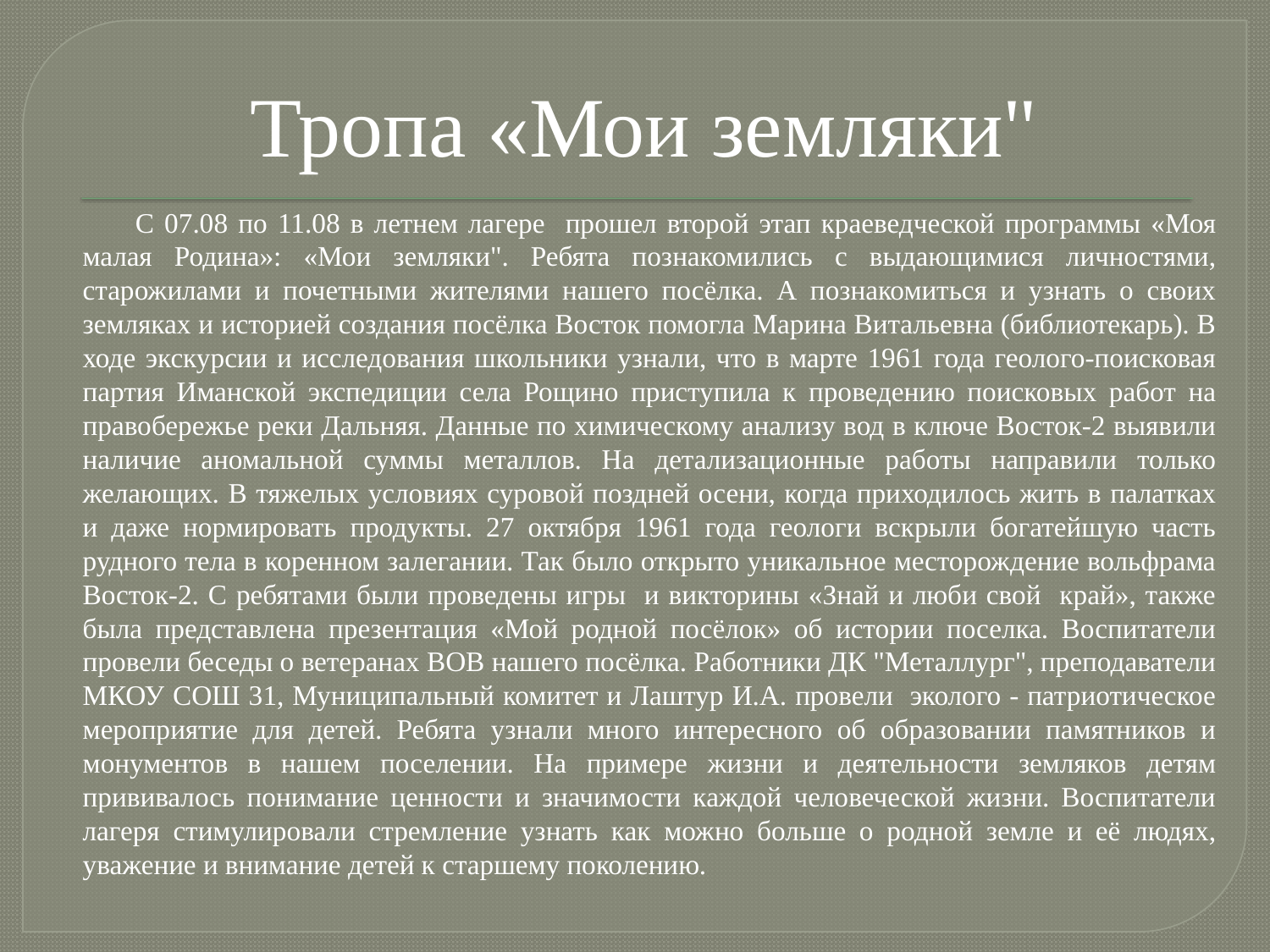

Тропа «Мои земляки"
# Тропа «Мои земляки»
         С 07.08 по 11.08 в летнем лагере  прошел второй этап краеведческой программы «Моя малая Родина»: «Мои земляки". Ребята познакомились с выдающимися личностями, старожилами и почетными жителями нашего посёлка. А познакомиться и узнать о своих земляках и историей создания посёлка Восток помогла Марина Витальевна (библиотекарь). В ходе экскурсии и исследования школьники узнали, что в марте 1961 года геолого-поисковая партия Иманской экспедиции села Рощино приступила к проведению поисковых работ на правобережье реки Дальняя. Данные по химическому анализу вод в ключе Восток-2 выявили наличие аномальной суммы металлов. На детализационные работы направили только желающих. В тяжелых условиях суровой поздней осени, когда приходилось жить в палатках и даже нормировать продукты. 27 октября 1961 года геологи вскрыли богатейшую часть рудного тела в коренном залегании. Так было открыто уникальное месторождение вольфрама Восток-2. С ребятами были проведены игры  и викторины «Знай и люби свой  край», также была представлена презентация «Мой родной посёлок» об истории поселка. Воспитатели провели беседы о ветеранах ВОВ нашего посёлка. Работники ДК "Металлург", преподаватели МКОУ СОШ 31, Муниципальный комитет и Лаштур И.А. провели  эколого - патриотическое мероприятие для детей. Ребята узнали много интересного об образовании памятников и монументов в нашем поселении. На примере жизни и деятельности земляков детям прививалось понимание ценности и значимости каждой человеческой жизни. Воспитатели лагеря стимулировали стремление узнать как можно больше о родной земле и её людях, уважение и внимание детей к старшему поколению.